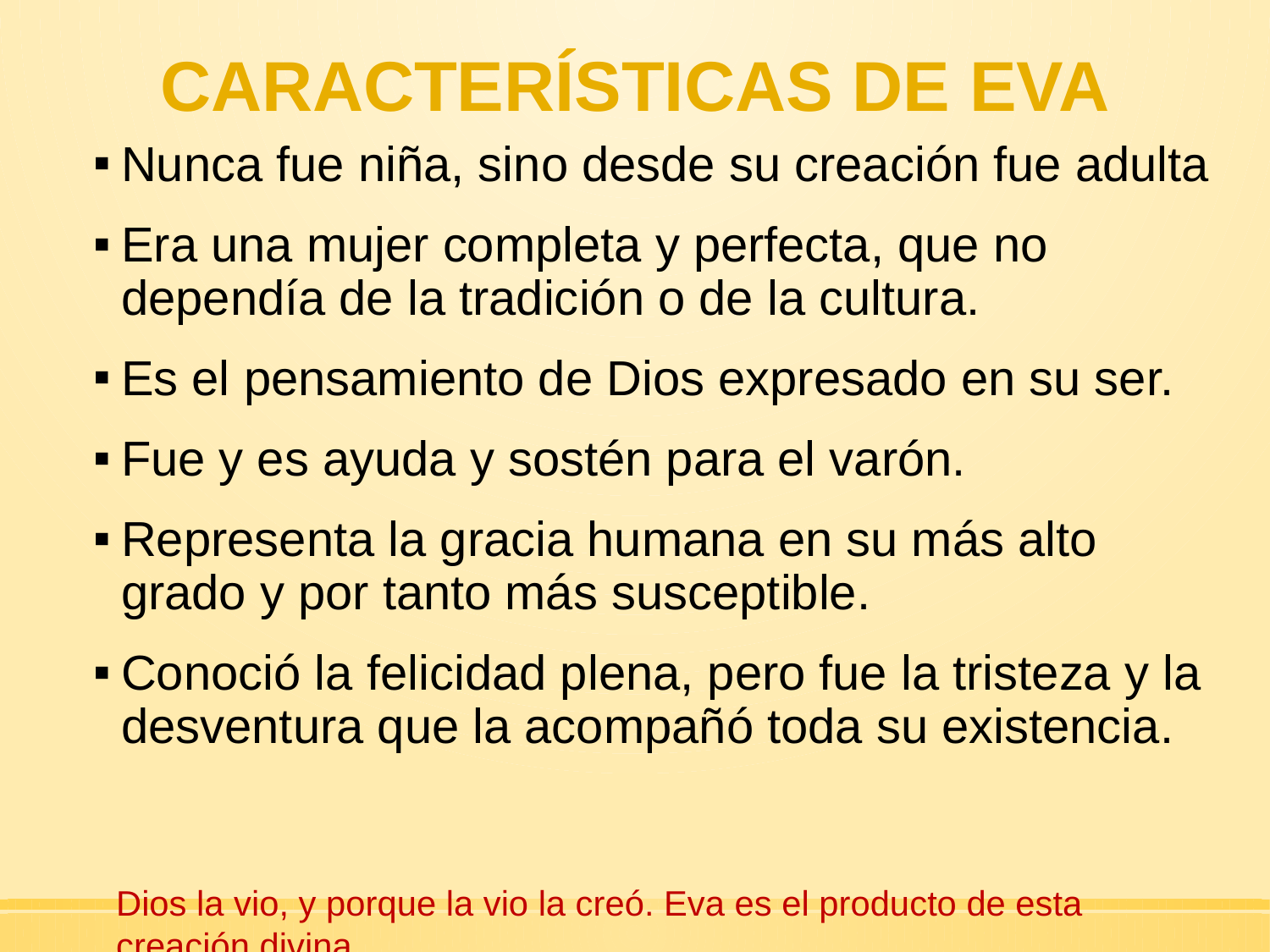

# CARACTERÍSTICAS DE EVA
Nunca fue niña, sino desde su creación fue adulta
Era una mujer completa y perfecta, que no dependía de la tradición o de la cultura.
Es el pensamiento de Dios expresado en su ser.
Fue y es ayuda y sostén para el varón.
Representa la gracia humana en su más alto grado y por tanto más susceptible.
Conoció la felicidad plena, pero fue la tristeza y la desventura que la acompañó toda su existencia.
Dios la vio, y porque la vio la creó. Eva es el producto de esta creación divina.